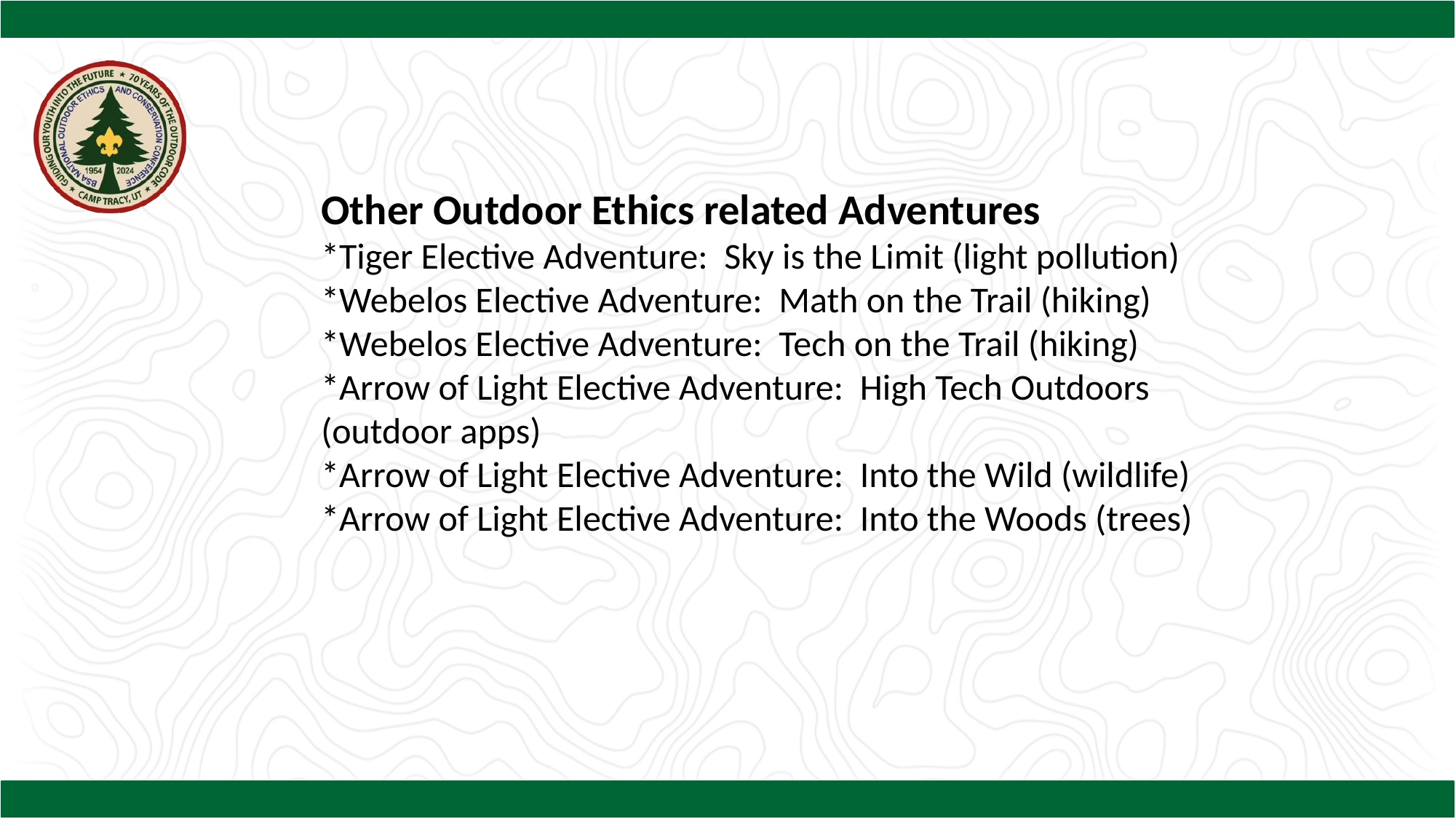

Other Outdoor Ethics related Adventures
*Tiger Elective Adventure:  Sky is the Limit (light pollution)
*Webelos Elective Adventure:  Math on the Trail (hiking)
*Webelos Elective Adventure:  Tech on the Trail (hiking)
*Arrow of Light Elective Adventure:  High Tech Outdoors (outdoor apps)
*Arrow of Light Elective Adventure:  Into the Wild (wildlife)
*Arrow of Light Elective Adventure:  Into the Woods (trees)